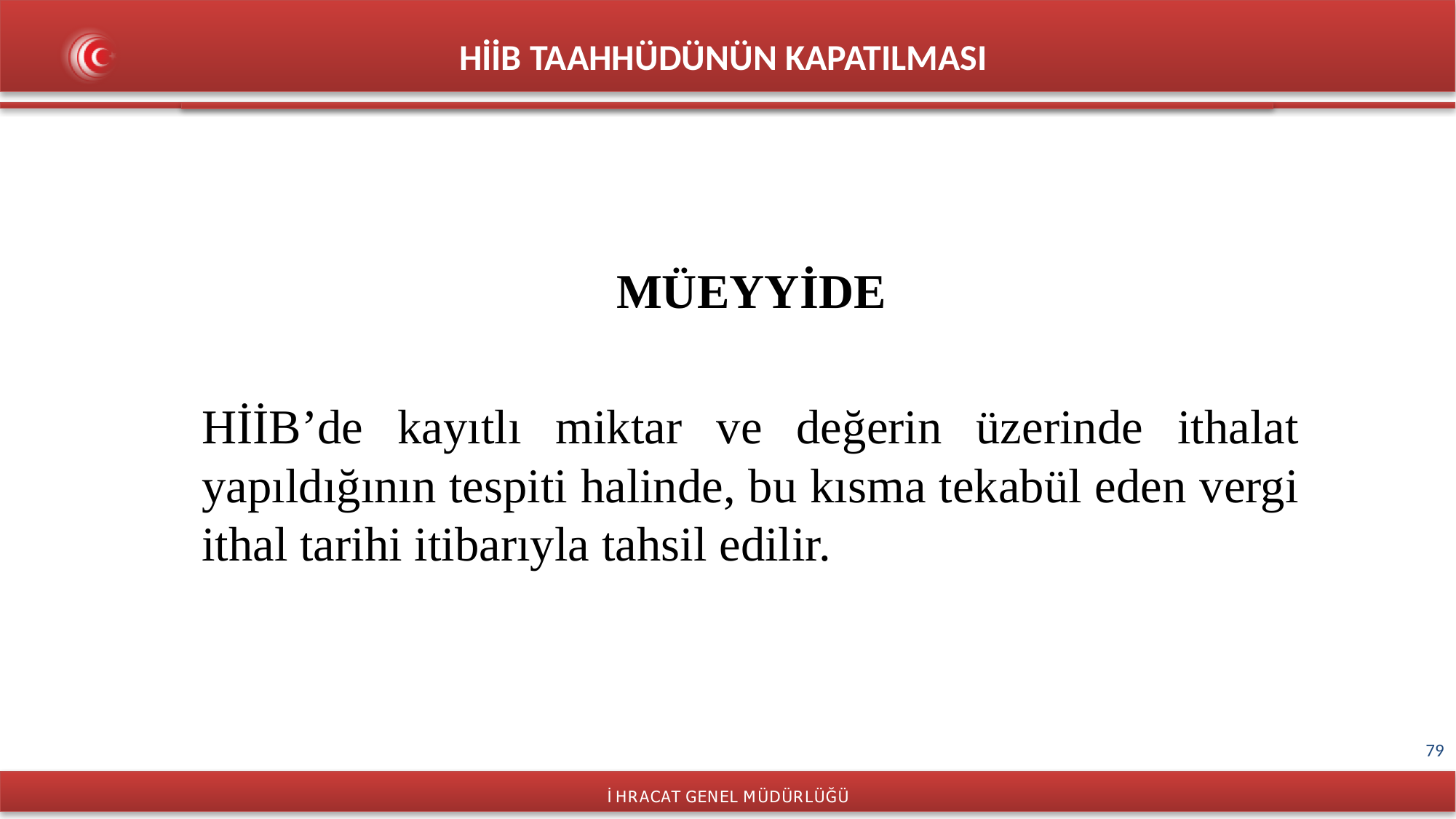

HİİB TAAHHÜDÜNÜN KAPATILMASI

İHRACAT GENEL MÜDÜRLÜĞÜ
MÜEYYİDE

HİİB’de kayıtlı miktar ve değerin üzerinde ithalat yapıldığının tespiti halinde, bu kısma tekabül eden vergi ithal tarihi itibarıyla tahsil edilir.
79